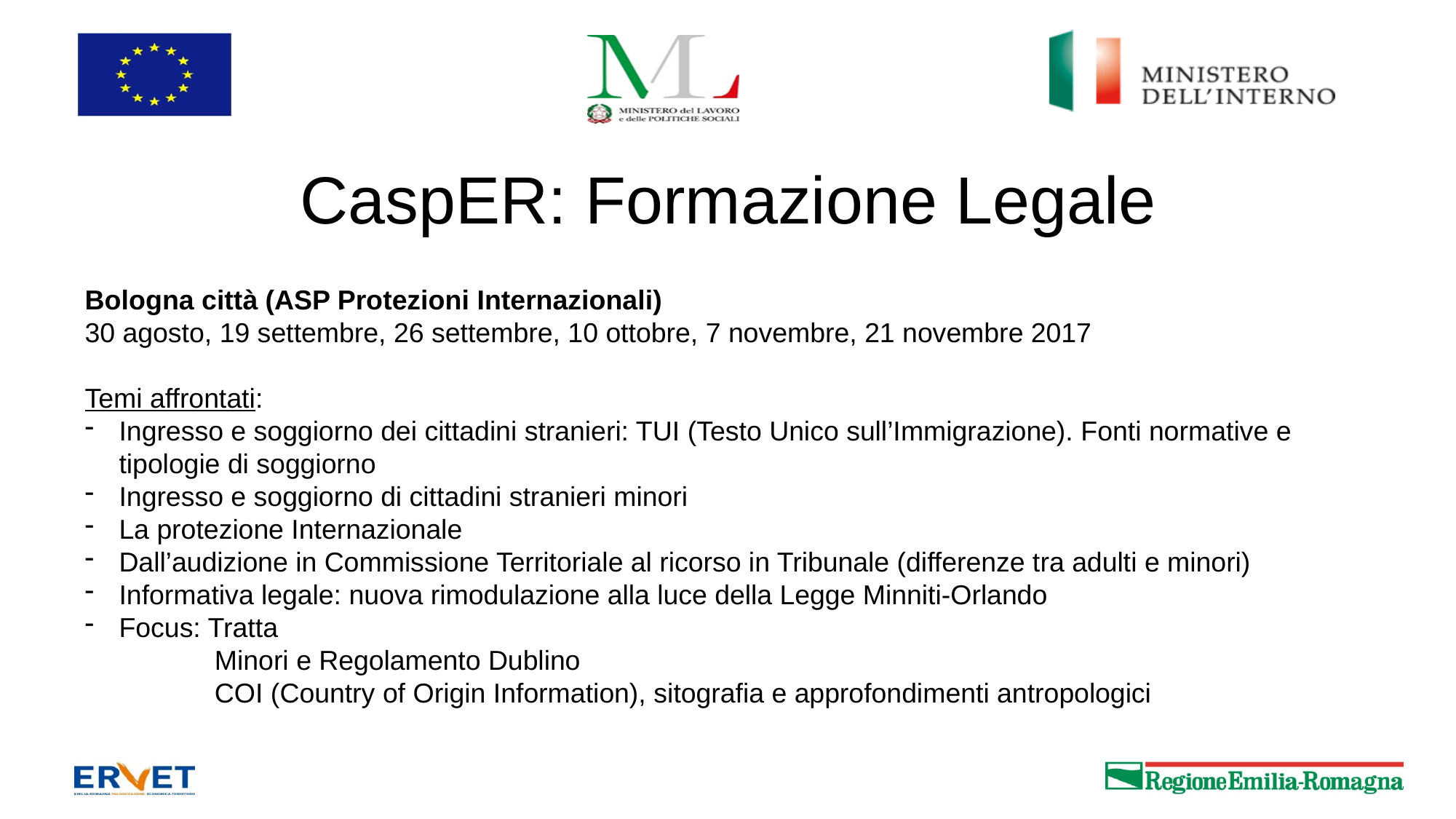

# CaspER: Formazione Legale

Bologna città (ASP Protezioni Internazionali)
30 agosto, 19 settembre, 26 settembre, 10 ottobre, 7 novembre, 21 novembre 2017

Temi affrontati:
Ingresso e soggiorno dei cittadini stranieri: TUI (Testo Unico sull’Immigrazione). Fonti normative e tipologie di soggiorno
Ingresso e soggiorno di cittadini stranieri minori
La protezione Internazionale
Dall’audizione in Commissione Territoriale al ricorso in Tribunale (differenze tra adulti e minori)
Informativa legale: nuova rimodulazione alla luce della Legge Minniti-Orlando
Focus: Tratta
                 Minori e Regolamento Dublino
                 COI (Country of Origin Information), sitografia e approfondimenti antropologici

1
2
3
4